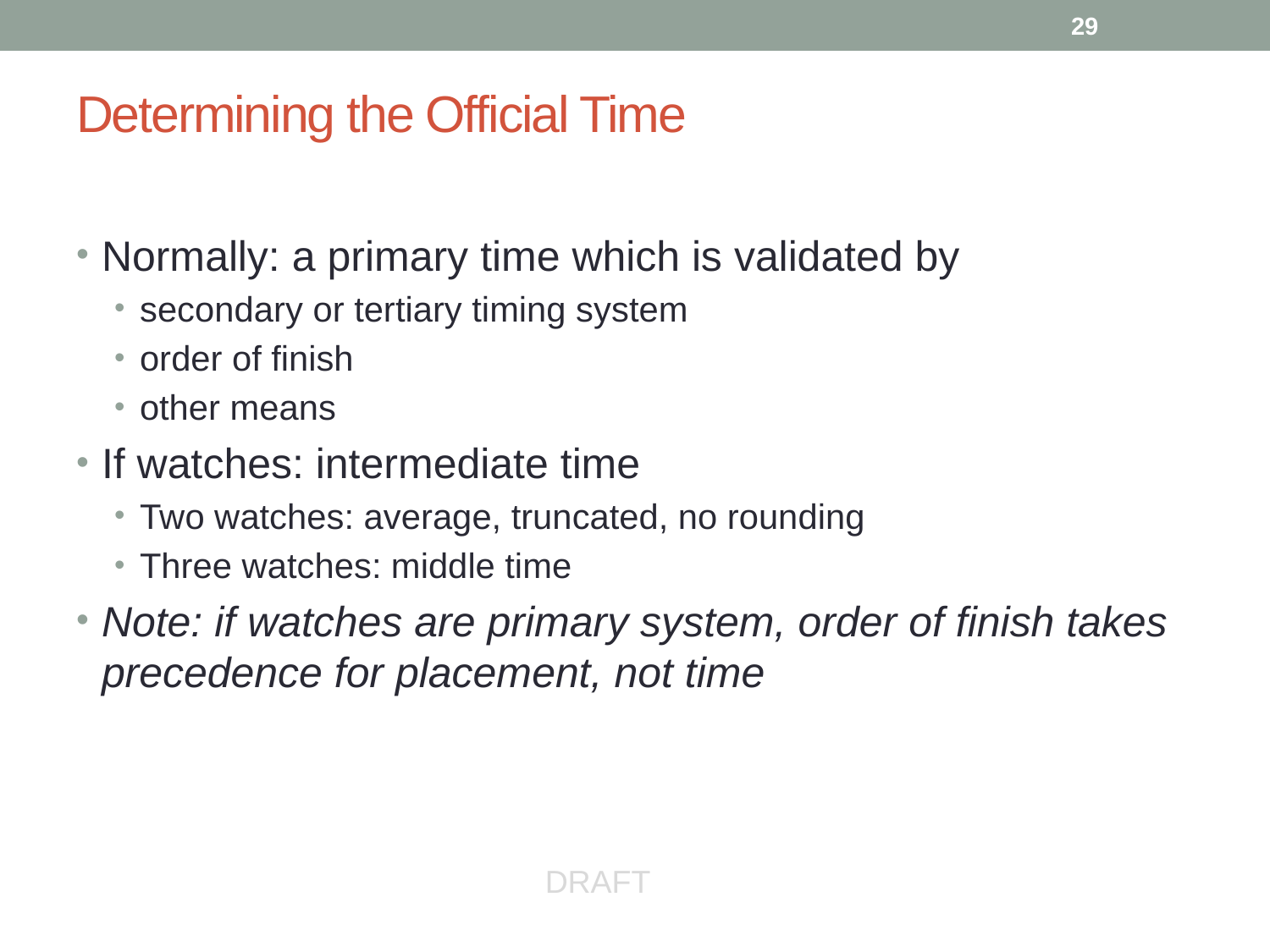

29
# Determining the Official Time
Normally: a primary time which is validated by
secondary or tertiary timing system
order of finish
other means
If watches: intermediate time
Two watches: average, truncated, no rounding
Three watches: middle time
Note: if watches are primary system, order of finish takes precedence for placement, not time